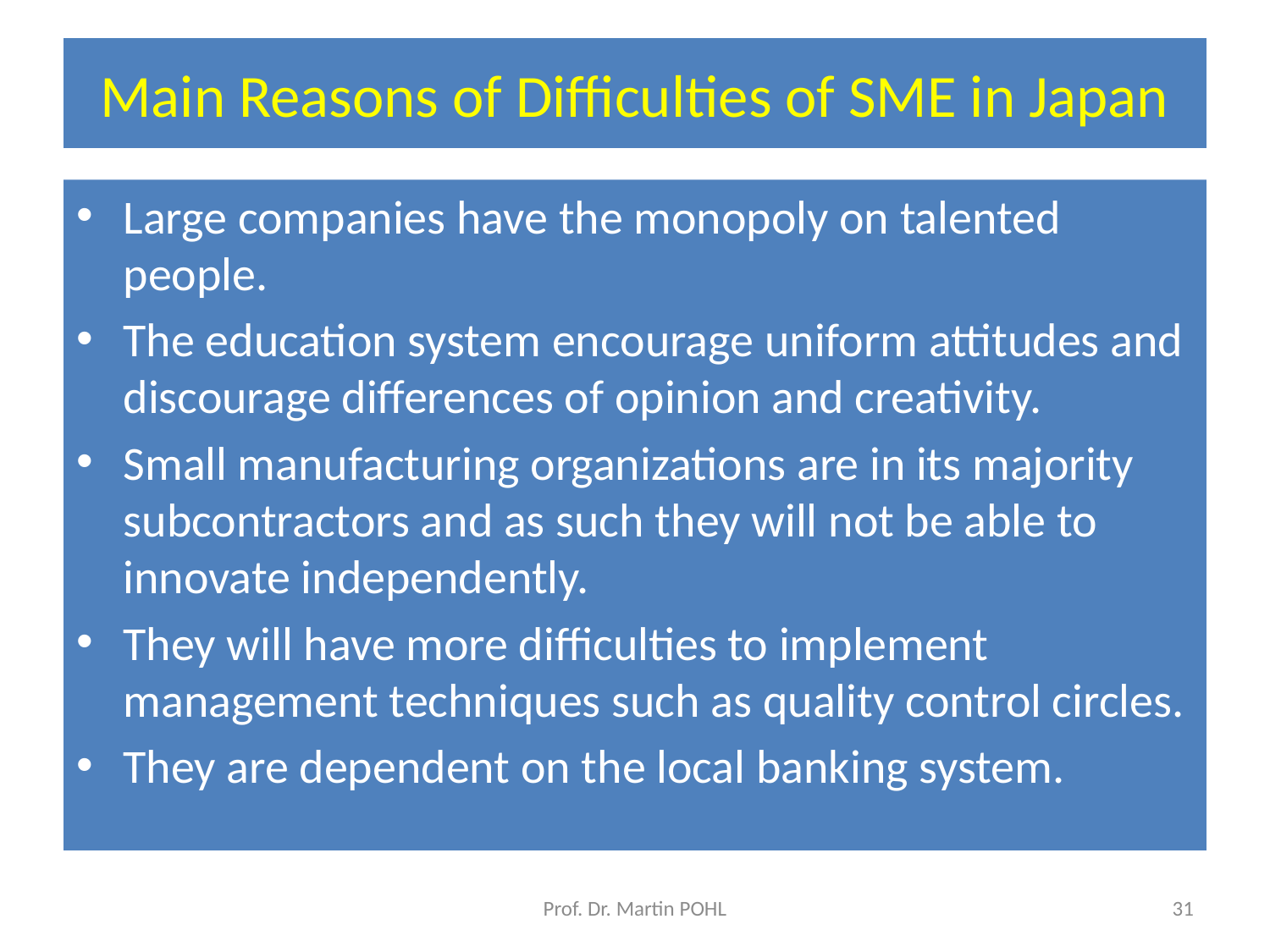

# Main Reasons of Difficulties of SME in Japan
Large companies have the monopoly on talented people.
The education system encourage uniform attitudes and discourage differences of opinion and creativity.
Small manufacturing organizations are in its majority subcontractors and as such they will not be able to innovate independently.
They will have more difficulties to implement management techniques such as quality control circles.
They are dependent on the local banking system.
Prof. Dr. Martin POHL
31